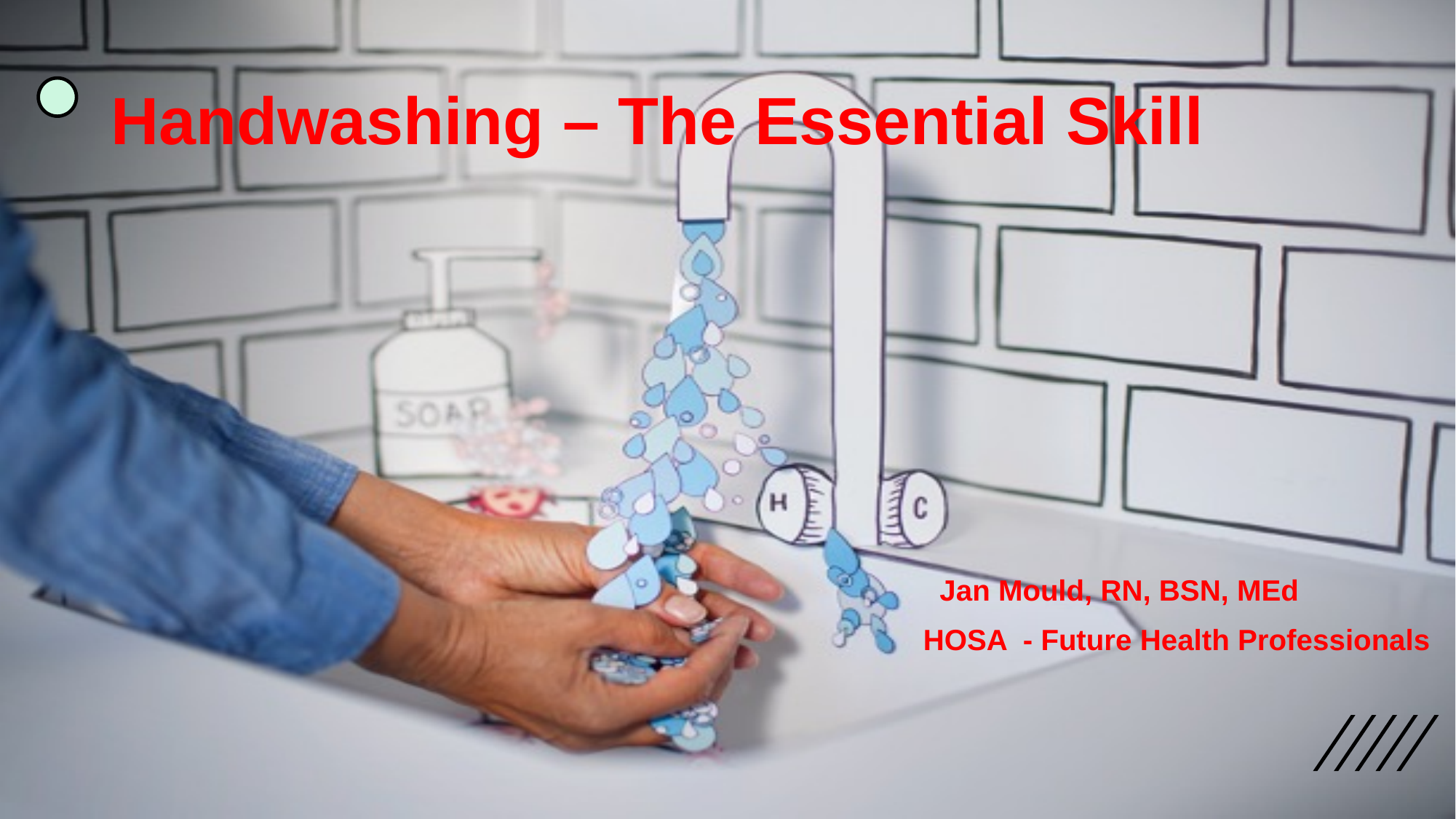

# Handwashing – The Essential Skill
  Jan Mould, RN, BSN, MEd
HOSA  - Future Health Professionals